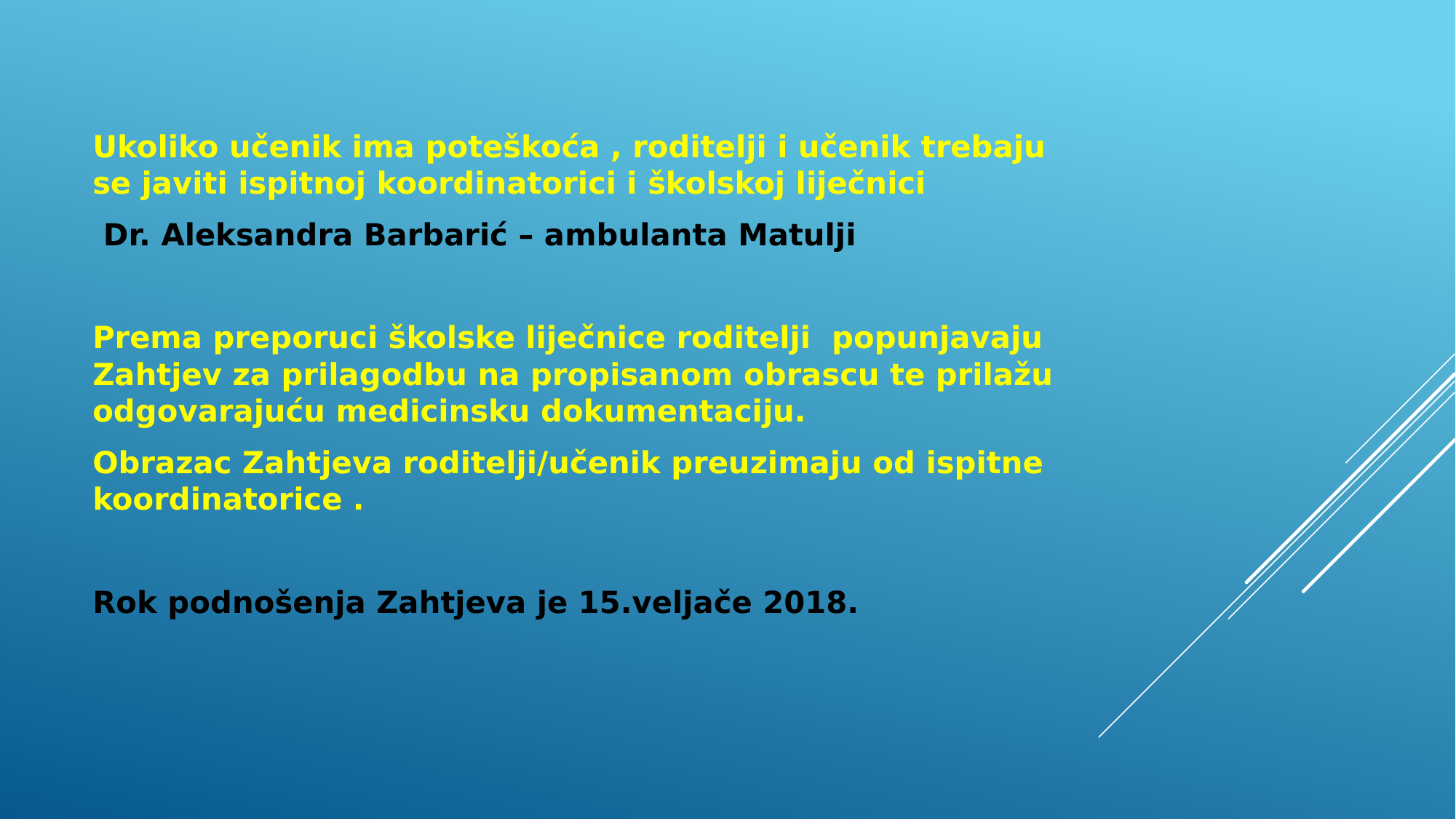

Ukoliko učenik ima poteškoća , roditelji i učenik trebaju se javiti ispitnoj koordinatorici i školskoj liječnici
 Dr. Aleksandra Barbarić – ambulanta Matulji

Prema preporuci školske liječnice roditelji  popunjavaju Zahtjev za prilagodbu na propisanom obrascu te prilažu odgovarajuću medicinsku dokumentaciju.
Obrazac Zahtjeva roditelji/učenik preuzimaju od ispitne koordinatorice .

Rok podnošenja Zahtjeva je 15.veljače 2018.

#